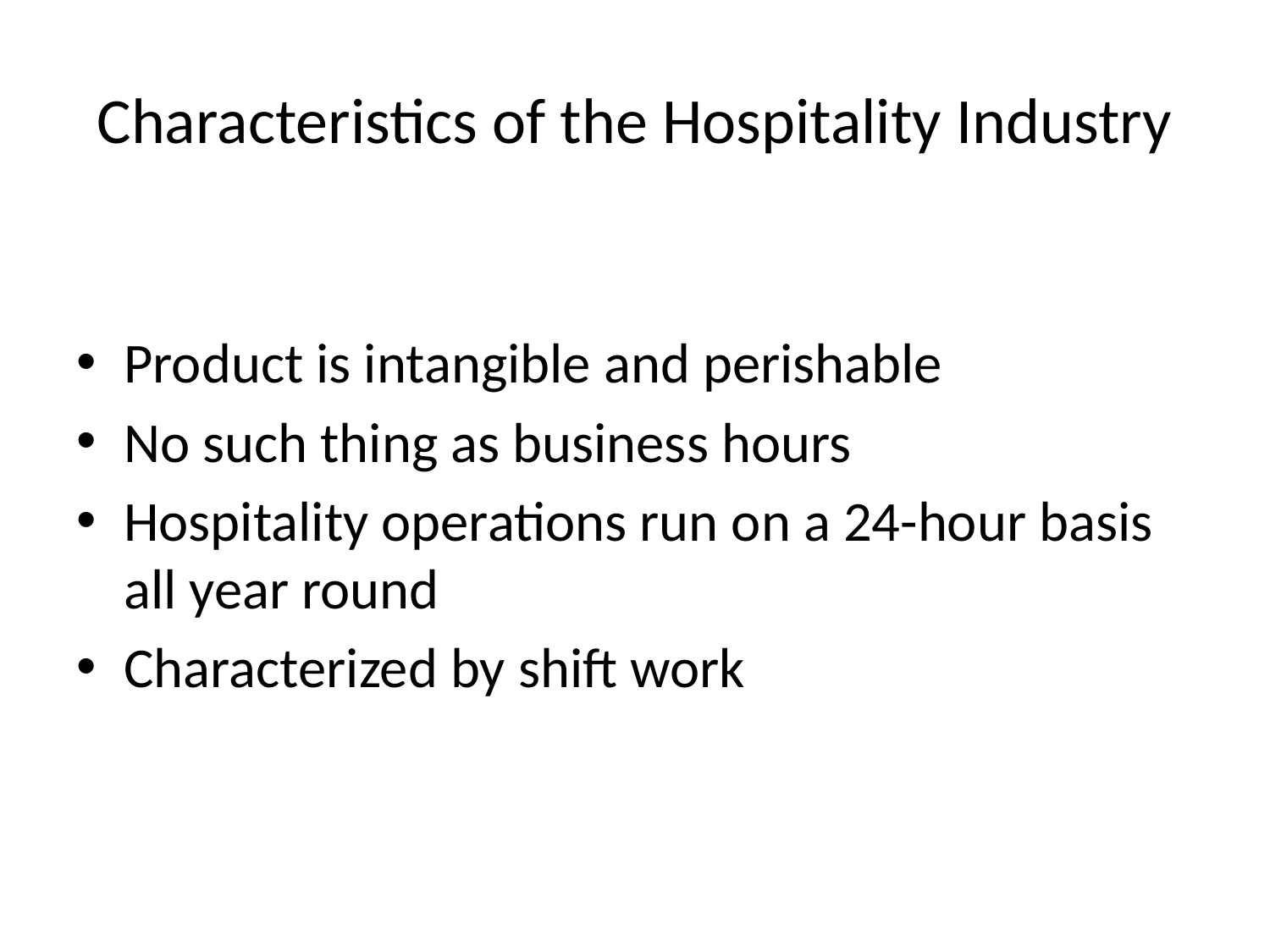

# Characteristics of the Hospitality Industry
Product is intangible and perishable
No such thing as business hours
Hospitality operations run on a 24-hour basis all year round
Characterized by shift work